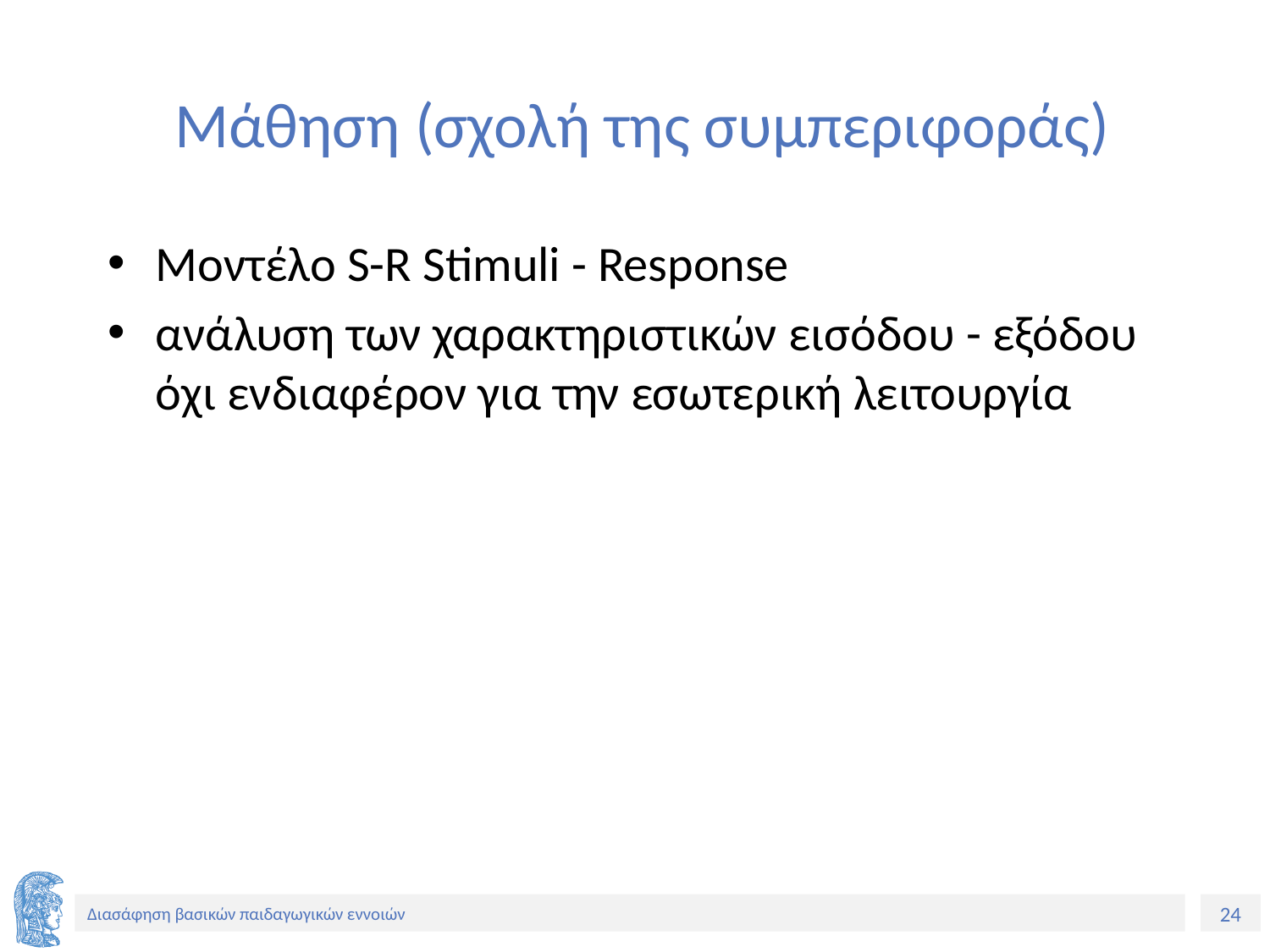

Μάθηση (σχολή της συμπεριφοράς)
Μοντέλο S-R Stimuli - Response
ανάλυση των χαρακτηριστικών εισόδου - εξόδου όχι ενδιαφέρον για την εσωτερική λειτουργία